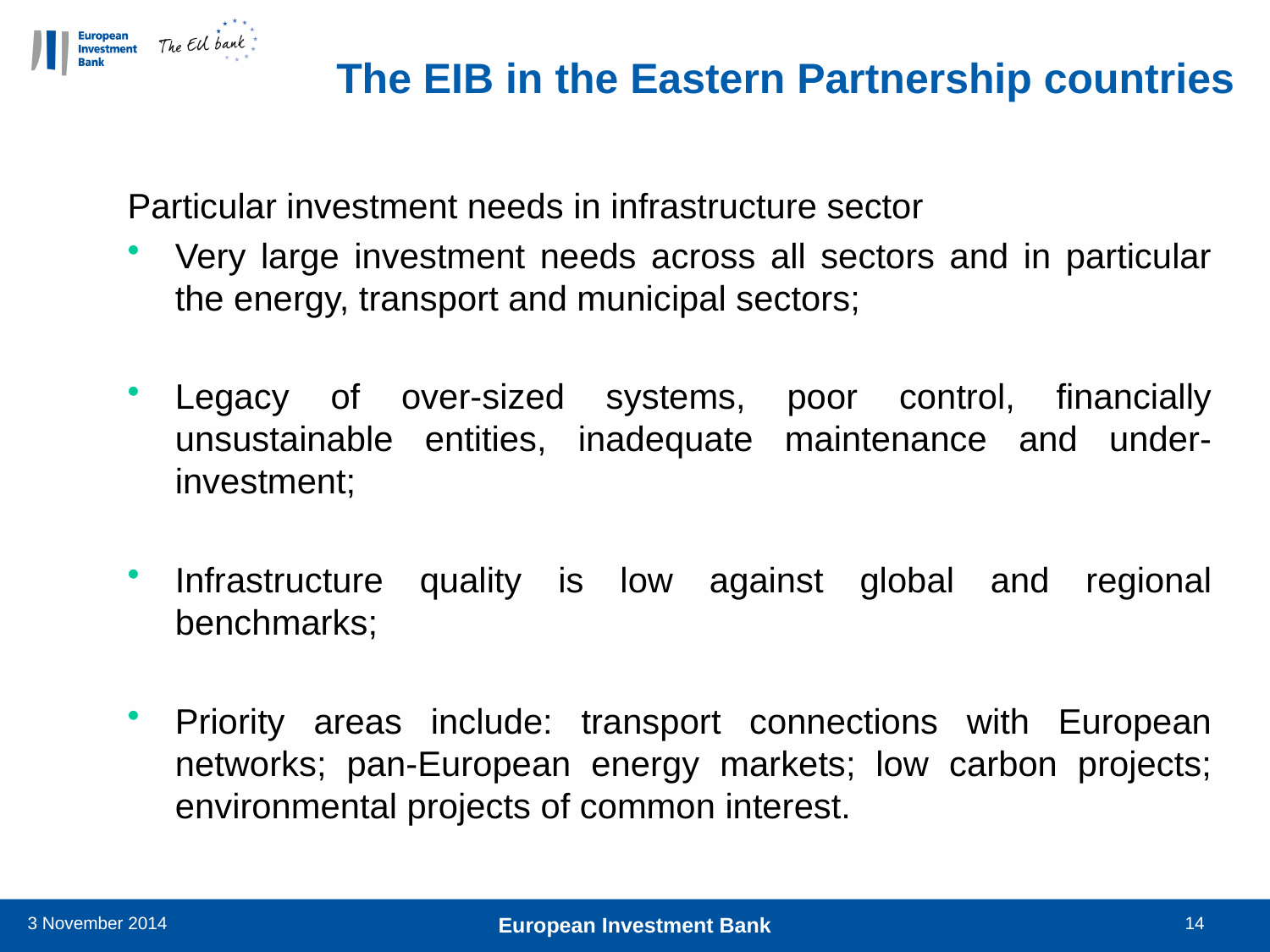

# The EIB in the Eastern Partnership countries
Particular investment needs in infrastructure sector
Very large investment needs across all sectors and in particular the energy, transport and municipal sectors;

Legacy of over-sized systems, poor control, financially unsustainable entities, inadequate maintenance and under-investment;

Infrastructure quality is low against global and regional benchmarks;

Priority areas include: transport connections with European networks; pan-European energy markets; low carbon projects; environmental projects of common interest.
3 November 2014
14
European Investment Bank